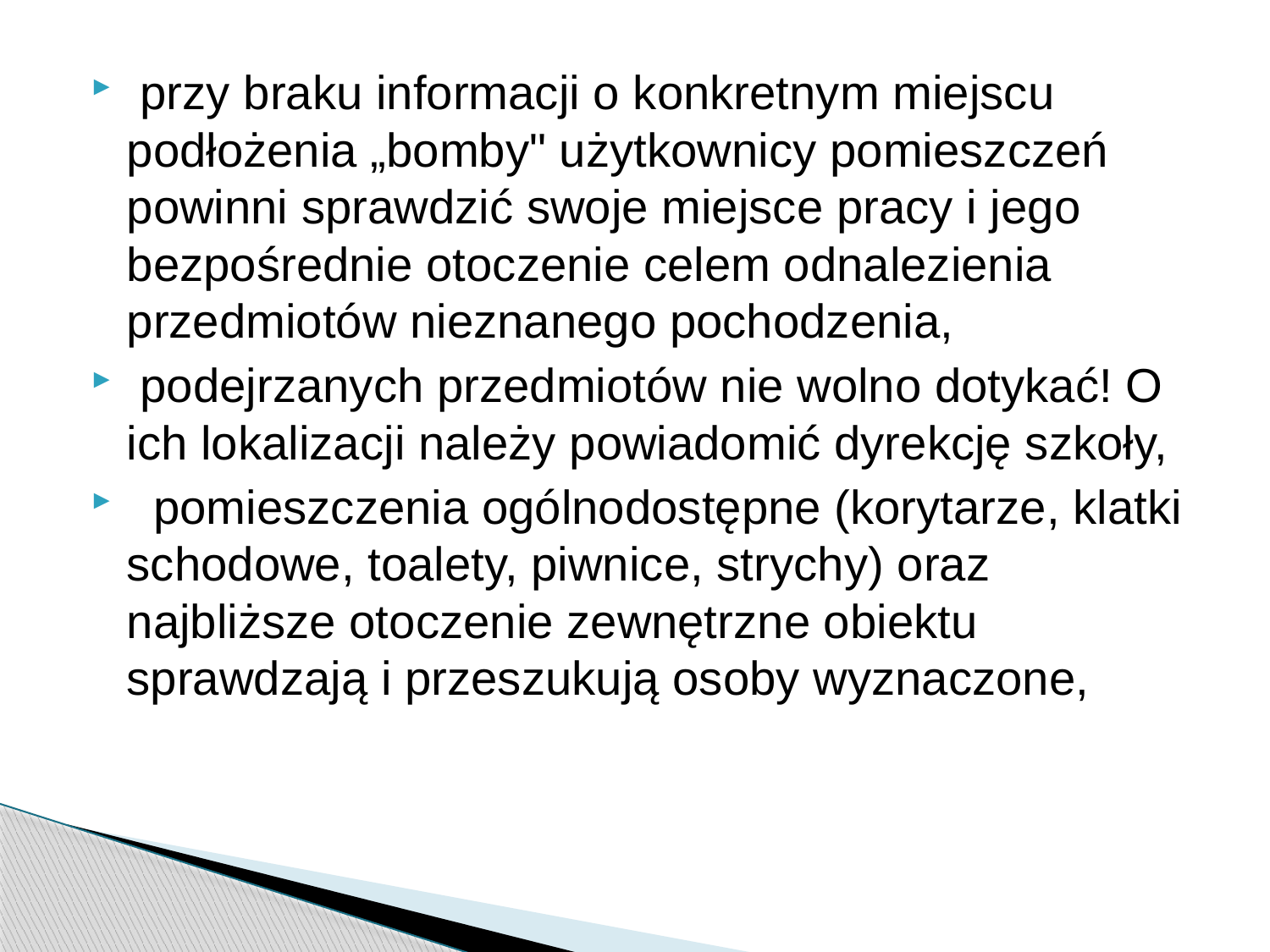

przy braku informacji o konkretnym miejscu podłożenia „bomby" użytkownicy pomieszczeń powinni sprawdzić swoje miejsce pracy i jego bezpośrednie otoczenie celem odnalezienia przedmiotów nieznanego pochodzenia,
 podejrzanych przedmiotów nie wolno dotykać! O ich lokalizacji należy powiadomić dyrekcję szkoły,
  pomieszczenia ogólnodostępne (korytarze, klatki schodowe, toalety, piwnice, strychy) oraz najbliższe otoczenie zewnętrzne obiektu sprawdzają i przeszukują osoby wyznaczone,